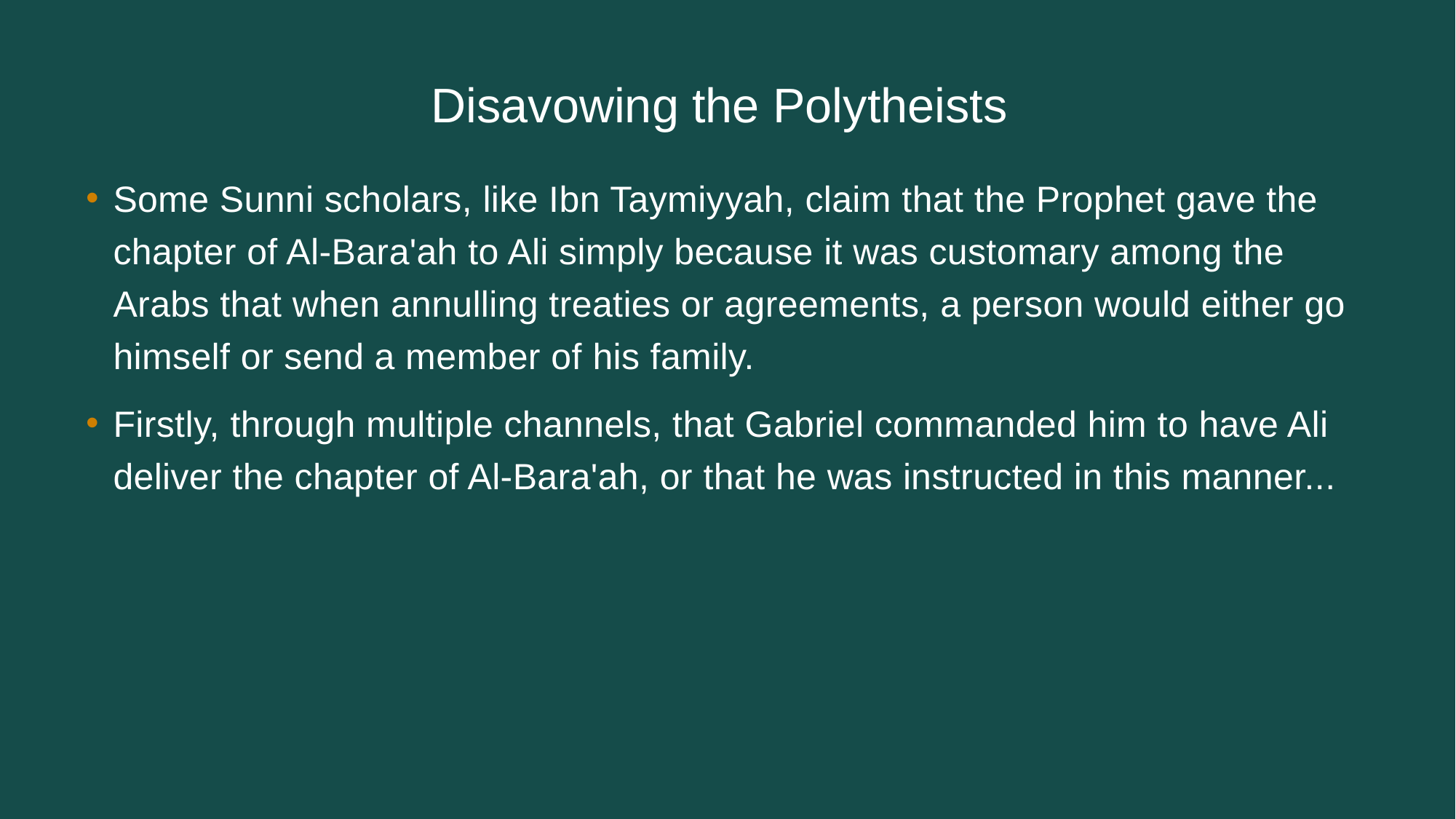

# Disavowing the Polytheists
Some Sunni scholars, like Ibn Taymiyyah, claim that the Prophet gave the chapter of Al-Bara'ah to Ali simply because it was customary among the Arabs that when annulling treaties or agreements, a person would either go himself or send a member of his family.
Firstly, through multiple channels, that Gabriel commanded him to have Ali deliver the chapter of Al-Bara'ah, or that he was instructed in this manner...